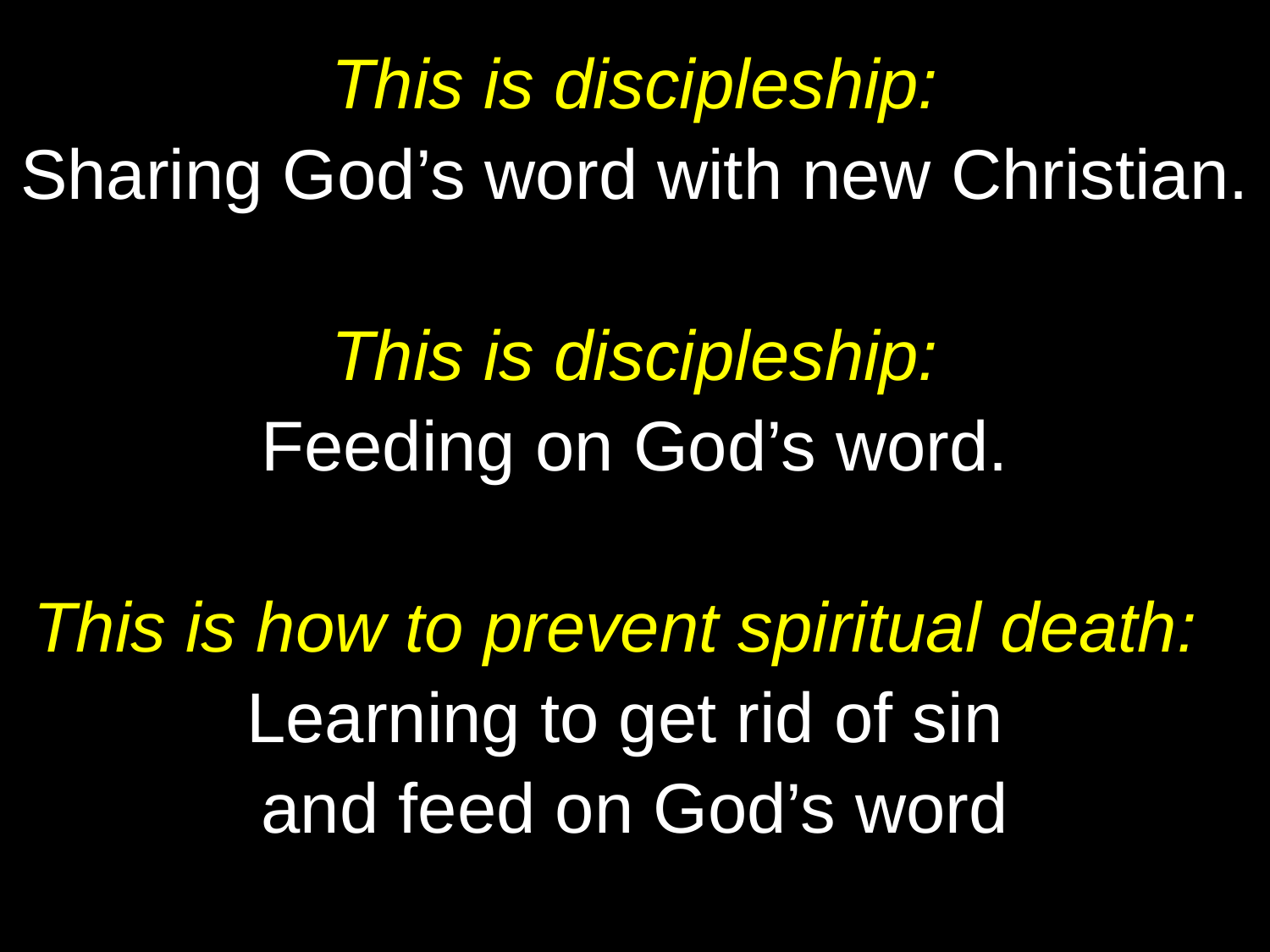

This is discipleship:
Sharing God’s word with new Christian.

This is discipleship:
Feeding on God’s word.

This is how to prevent spiritual death:
Learning to get rid of sin
and feed on God’s word